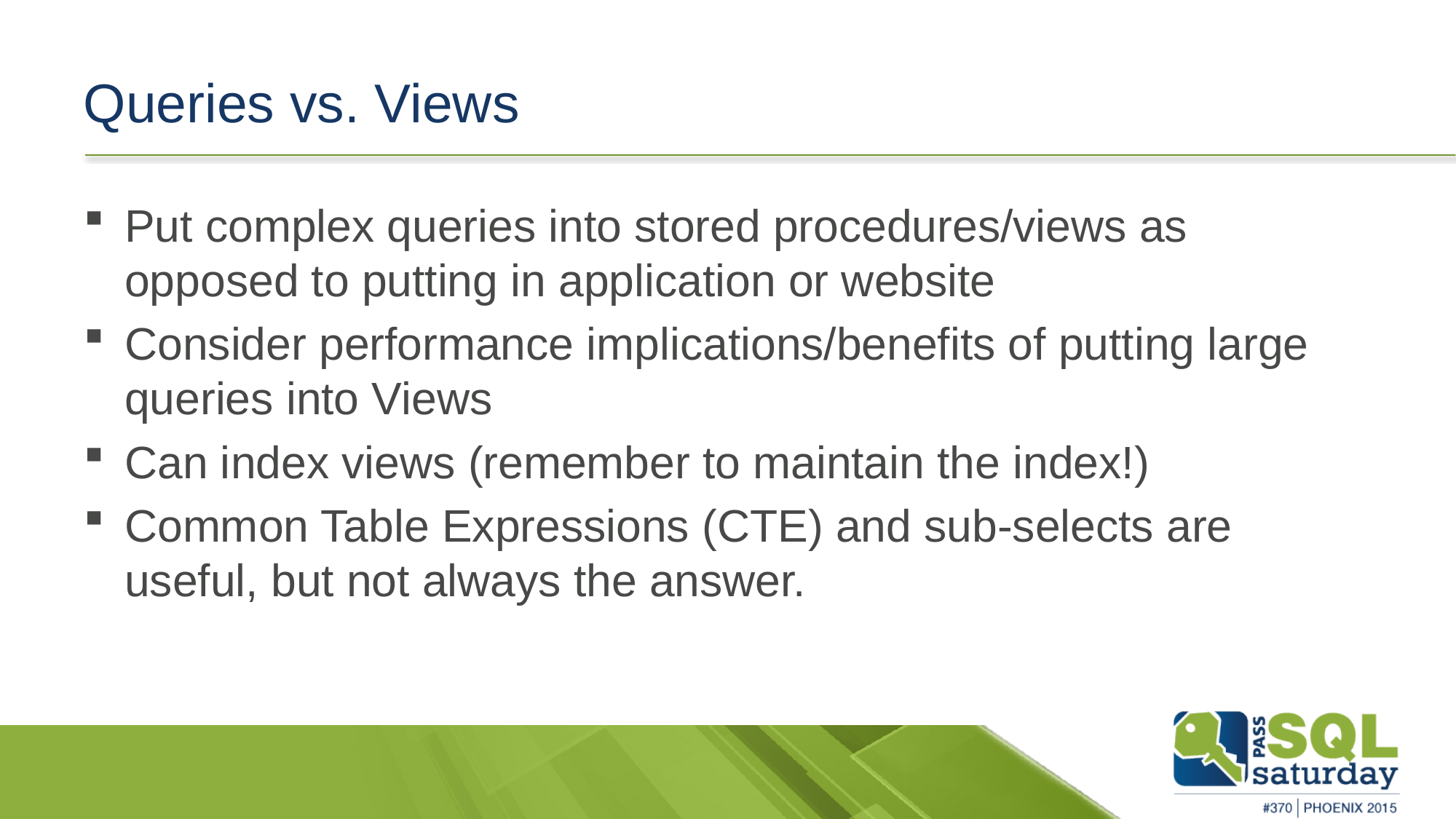

# Queries vs. Views
Put complex queries into stored procedures/views as opposed to putting in application or website
Consider performance implications/benefits of putting large queries into Views
Can index views (remember to maintain the index!)
Common Table Expressions (CTE) and sub-selects are useful, but not always the answer.